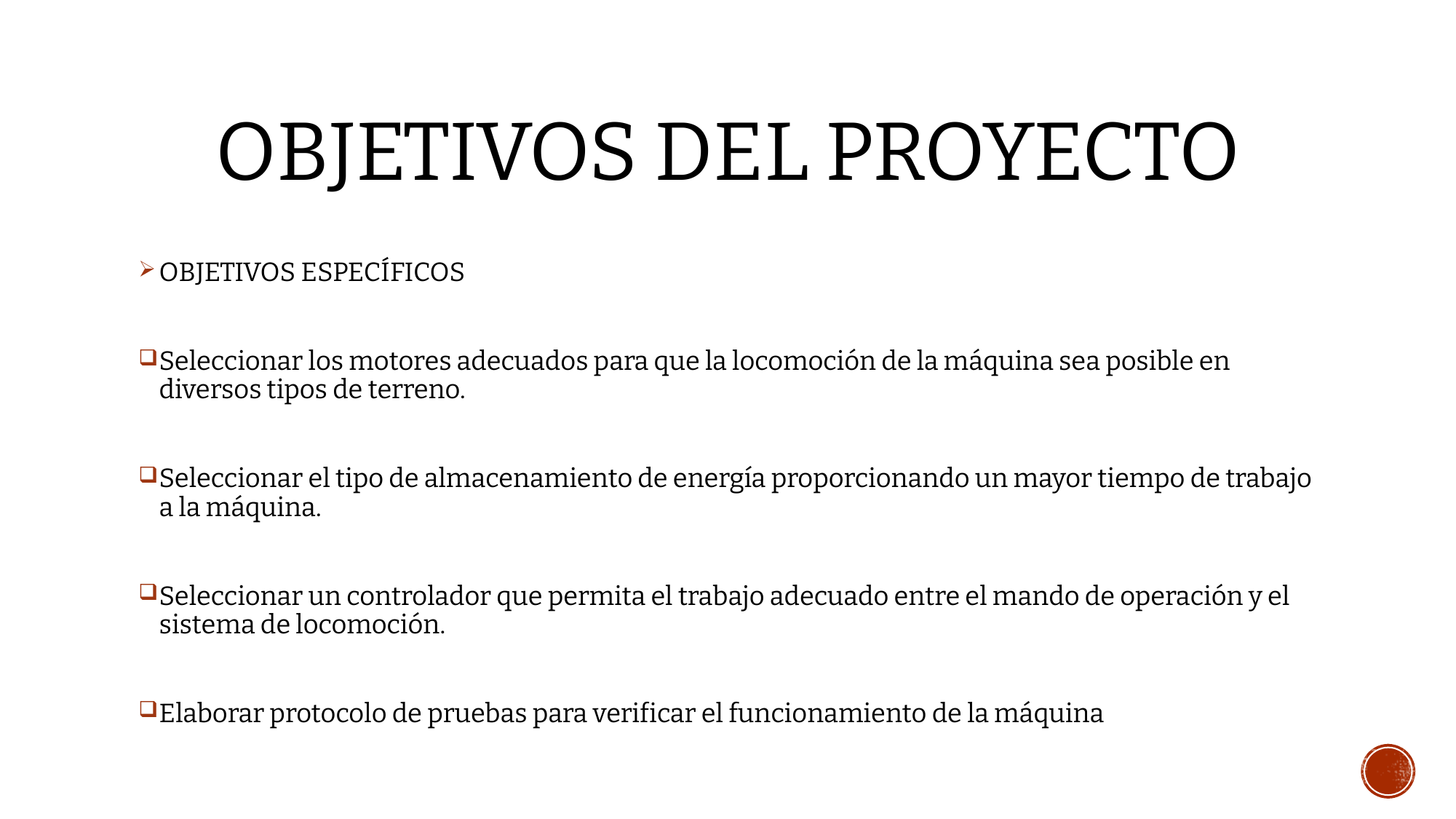

# Objetivos del proyecto
OBJETIVOS ESPECÍFICOS

Seleccionar los motores adecuados para que la locomoción de la máquina sea posible en diversos tipos de terreno.

Seleccionar el tipo de almacenamiento de energía proporcionando un mayor tiempo de trabajo a la máquina.

Seleccionar un controlador que permita el trabajo adecuado entre el mando de operación y el sistema de locomoción.

Elaborar protocolo de pruebas para verificar el funcionamiento de la máquina